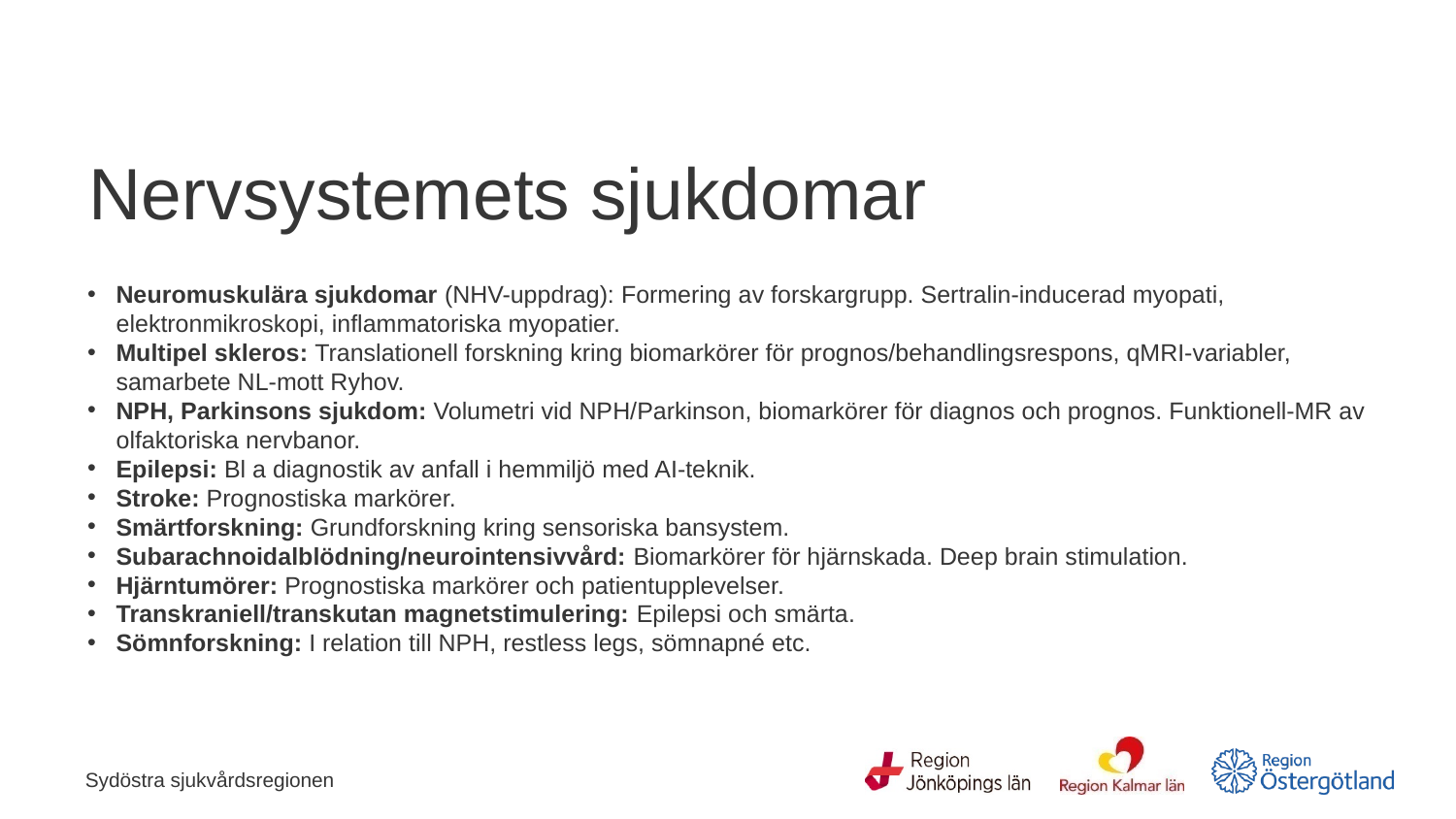

# Nervsystemets sjukdomar
Neuromuskulära sjukdomar (NHV-uppdrag): Formering av forskargrupp. Sertralin-inducerad myopati, elektronmikroskopi, inflammatoriska myopatier.
Multipel skleros: Translationell forskning kring biomarkörer för prognos/behandlingsrespons, qMRI-variabler, samarbete NL-mott Ryhov.
NPH, Parkinsons sjukdom: Volumetri vid NPH/Parkinson, biomarkörer för diagnos och prognos. Funktionell-MR av olfaktoriska nervbanor.
Epilepsi: Bl a diagnostik av anfall i hemmiljö med AI-teknik.
Stroke: Prognostiska markörer.
Smärtforskning: Grundforskning kring sensoriska bansystem.
Subarachnoidalblödning/neurointensivvård: Biomarkörer för hjärnskada. Deep brain stimulation.
Hjärntumörer: Prognostiska markörer och patientupplevelser.
Transkraniell/transkutan magnetstimulering: Epilepsi och smärta.
Sömnforskning: I relation till NPH, restless legs, sömnapné etc.